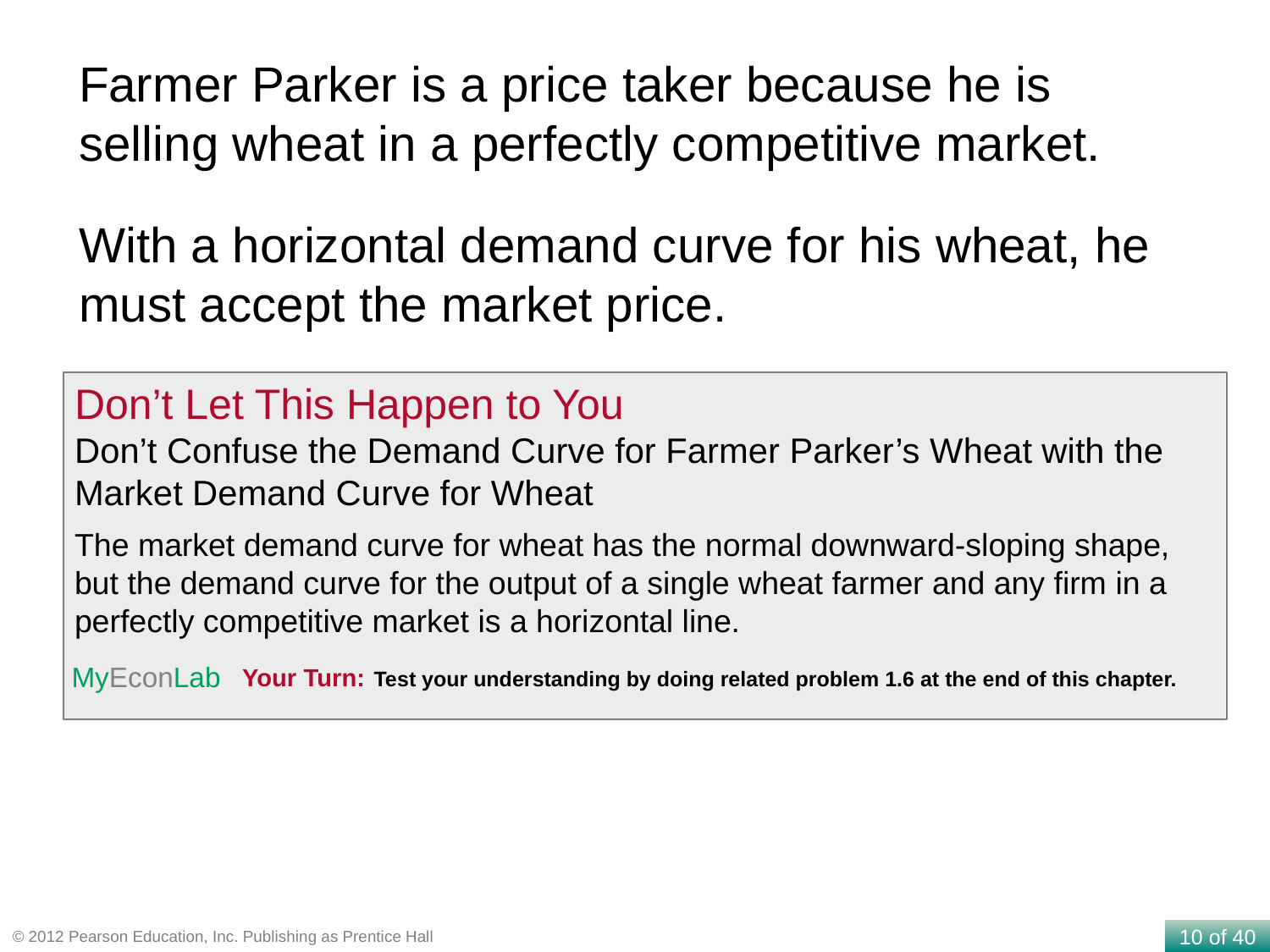

Farmer Parker is a price taker because he is selling wheat in a perfectly competitive market.

With a horizontal demand curve for his wheat, he must accept the market price.
Don’t Let This Happen to You
Don’t Confuse the Demand Curve for Farmer Parker’s Wheat with the Market Demand Curve for Wheat

The market demand curve for wheat has the normal downward-sloping shape, but the demand curve for the output of a single wheat farmer and any firm in a perfectly competitive market is a horizontal line.

Your Turn: Test your understanding by doing related problem 1.6 at the end of this chapter.
MyEconLab